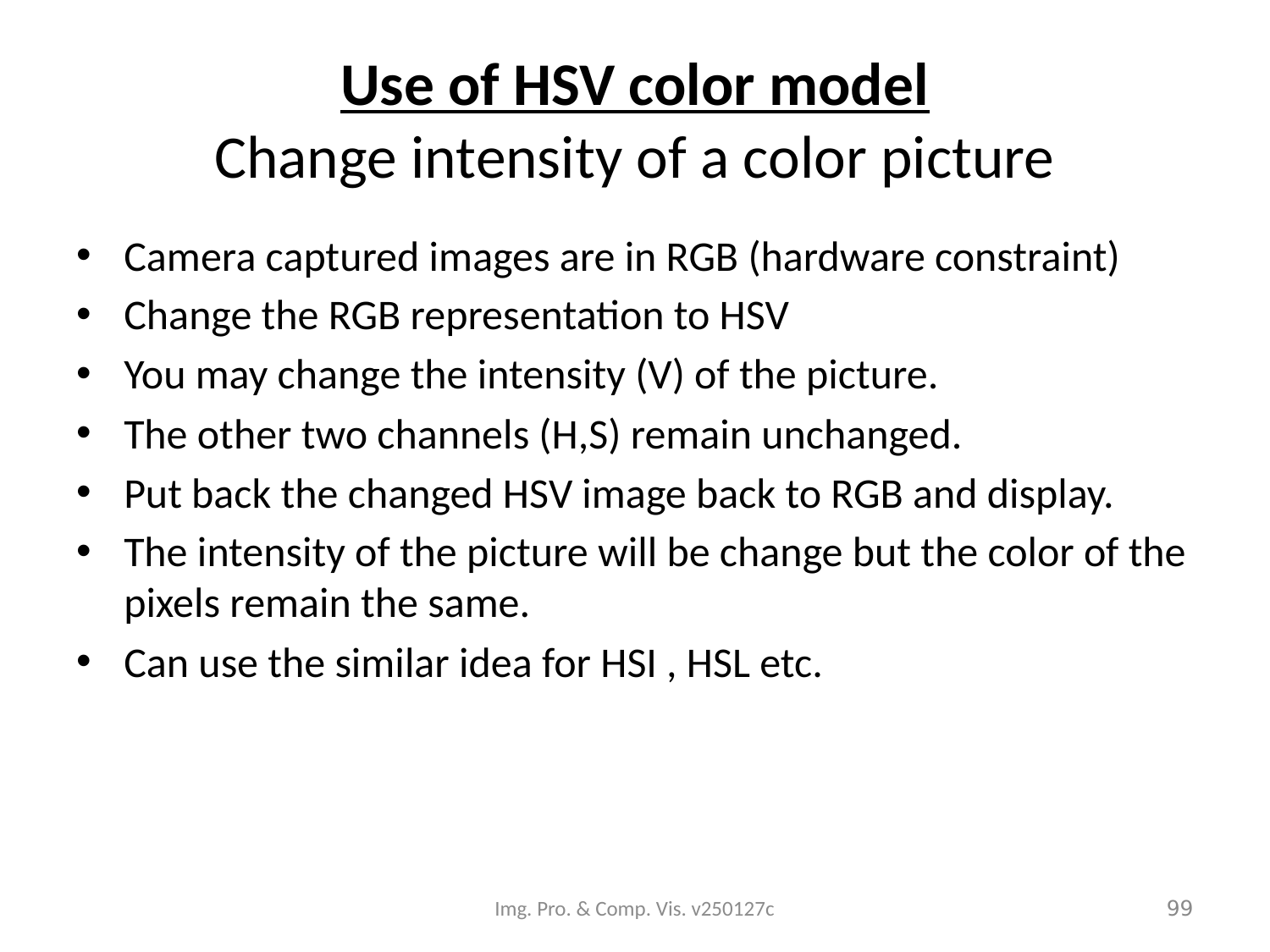

# Use of HSV color model Change intensity of a color picture
Camera captured images are in RGB (hardware constraint)
Change the RGB representation to HSV
You may change the intensity (V) of the picture.
The other two channels (H,S) remain unchanged.
Put back the changed HSV image back to RGB and display.
The intensity of the picture will be change but the color of the pixels remain the same.
Can use the similar idea for HSI , HSL etc.

Img. Pro. & Comp. Vis. v250127c
99